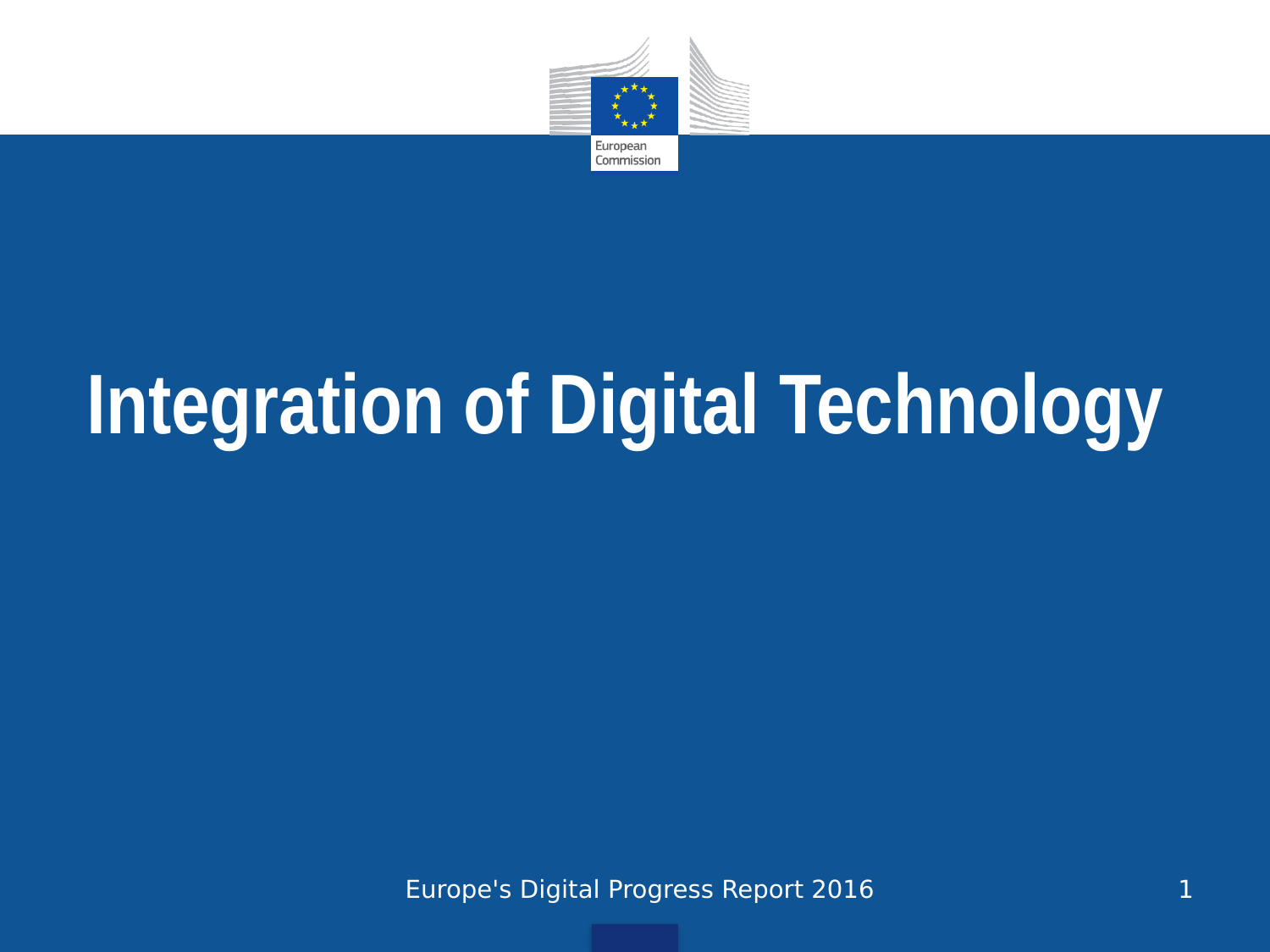

# Integration of Digital Technology
Europe's Digital Progress Report 2016
1